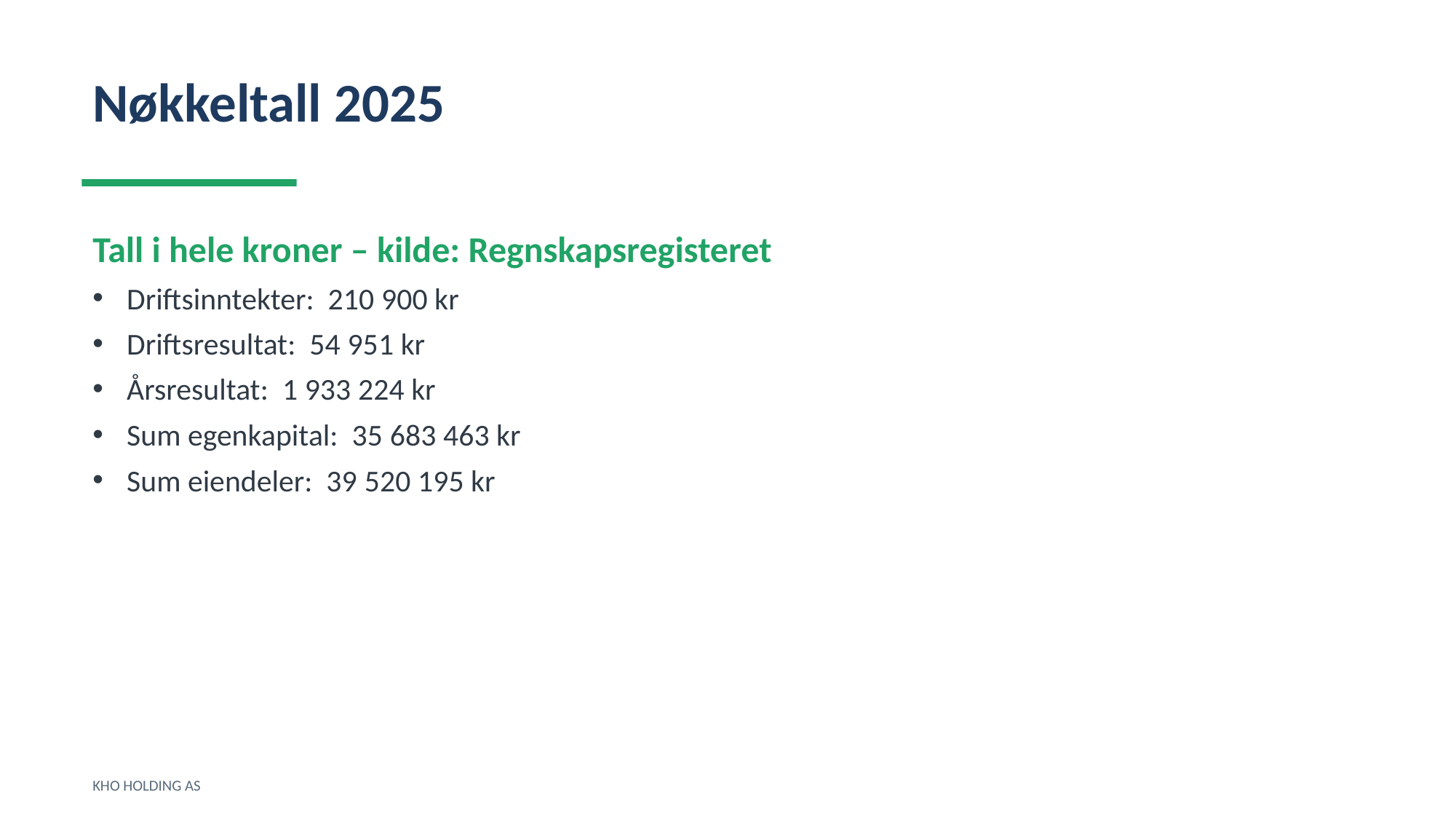

Nøkkeltall 2025

Tall i hele kroner – kilde: Regnskapsregisteret
Driftsinntekter:  210 900 kr
Driftsresultat:  54 951 kr
Årsresultat:  1 933 224 kr
Sum egenkapital:  35 683 463 kr
Sum eiendeler:  39 520 195 kr
KHO HOLDING AS